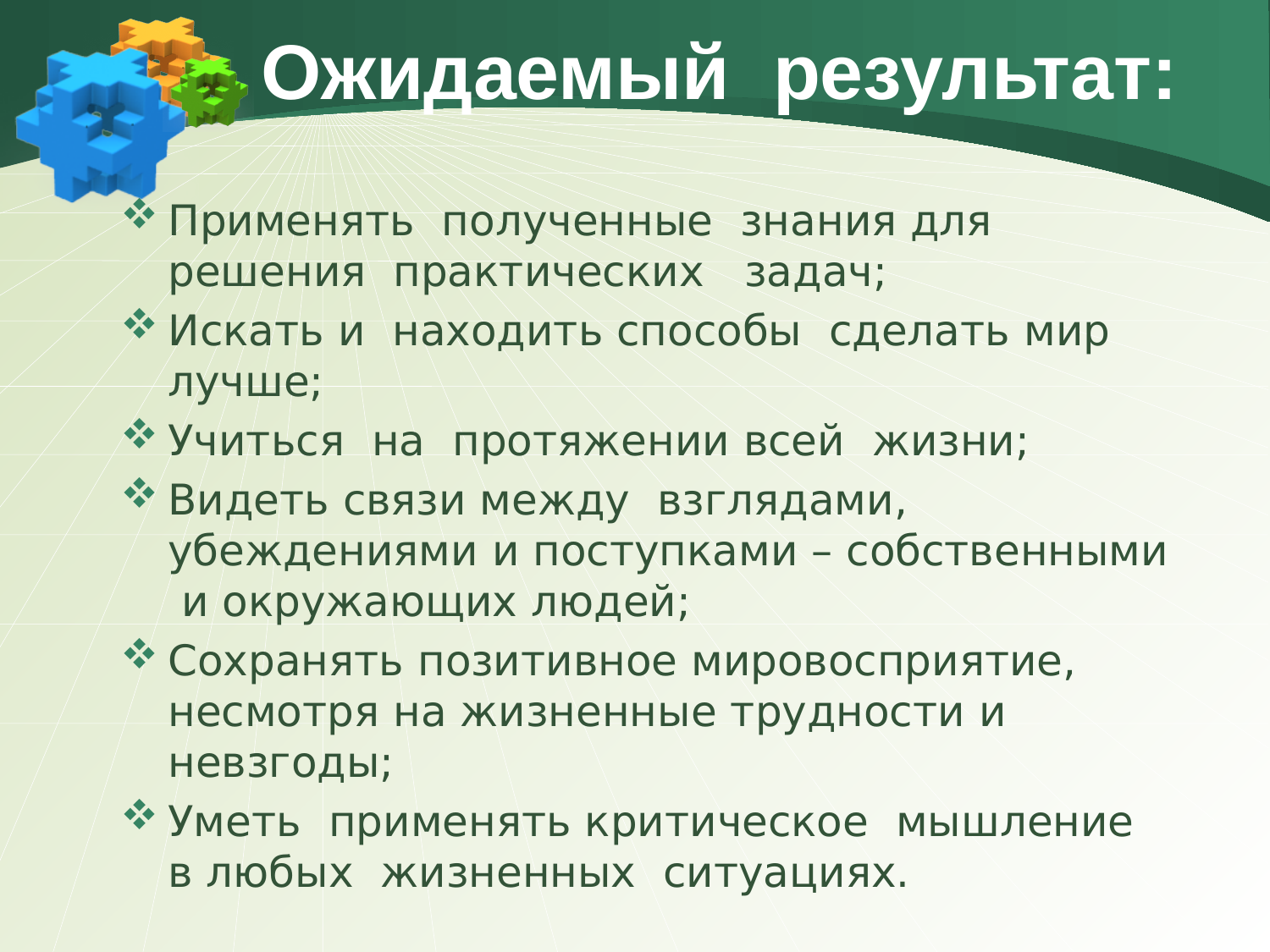

# Ожидаемый  результат:
Применять  полученные  знания для решения  практических   задач;
Искать и  находить способы  сделать мир  лучше;
Учиться  на  протяжении всей  жизни;
Видеть связи между  взглядами, убеждениями и поступками – собственными  и окружающих людей;
Сохранять позитивное мировосприятие, несмотря на жизненные трудности и невзгоды;
Уметь  применять критическое  мышление  в любых  жизненных  ситуациях.